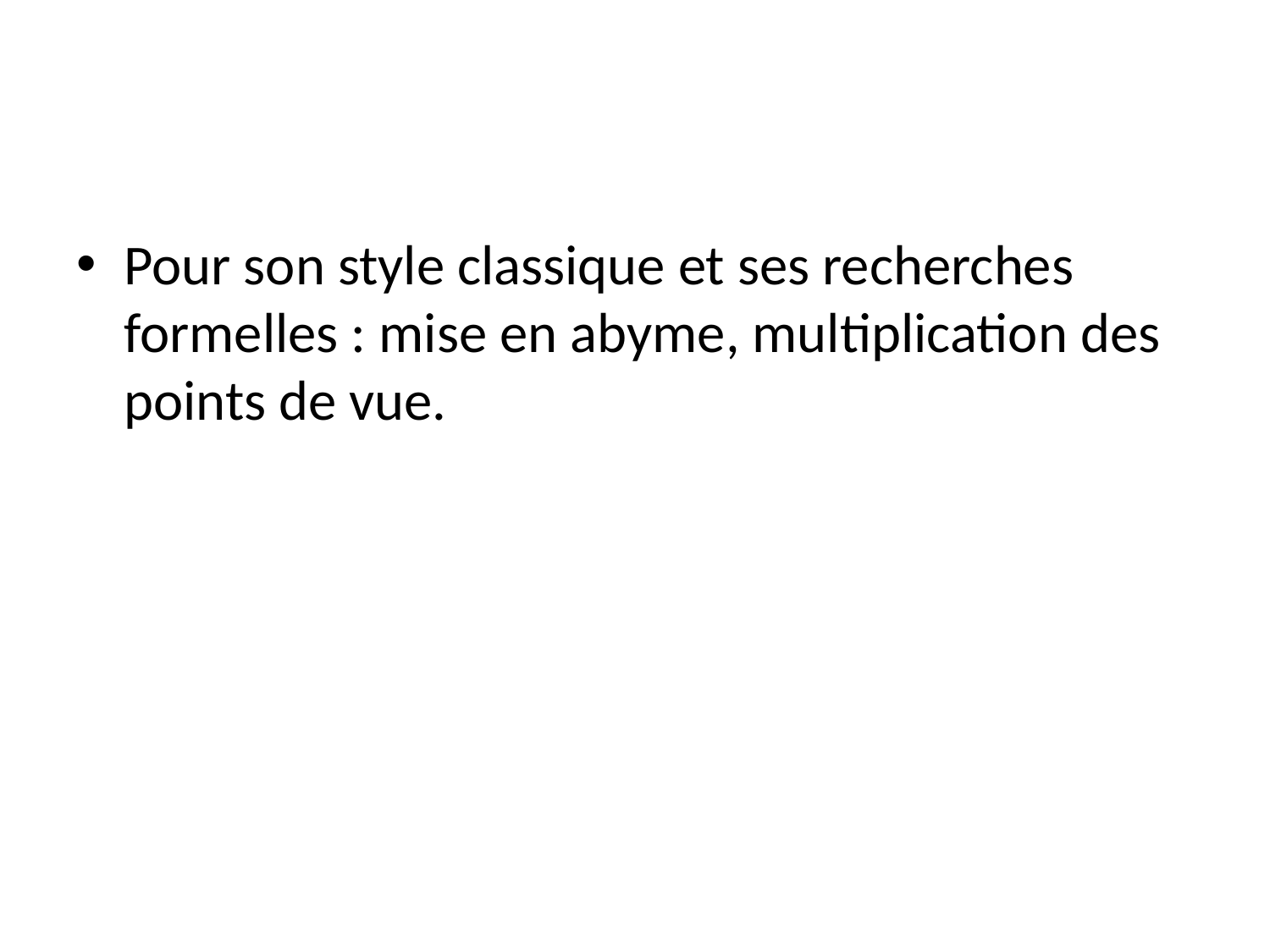

#
Pour son style classique et ses recherches formelles : mise en abyme, multiplication des points de vue.